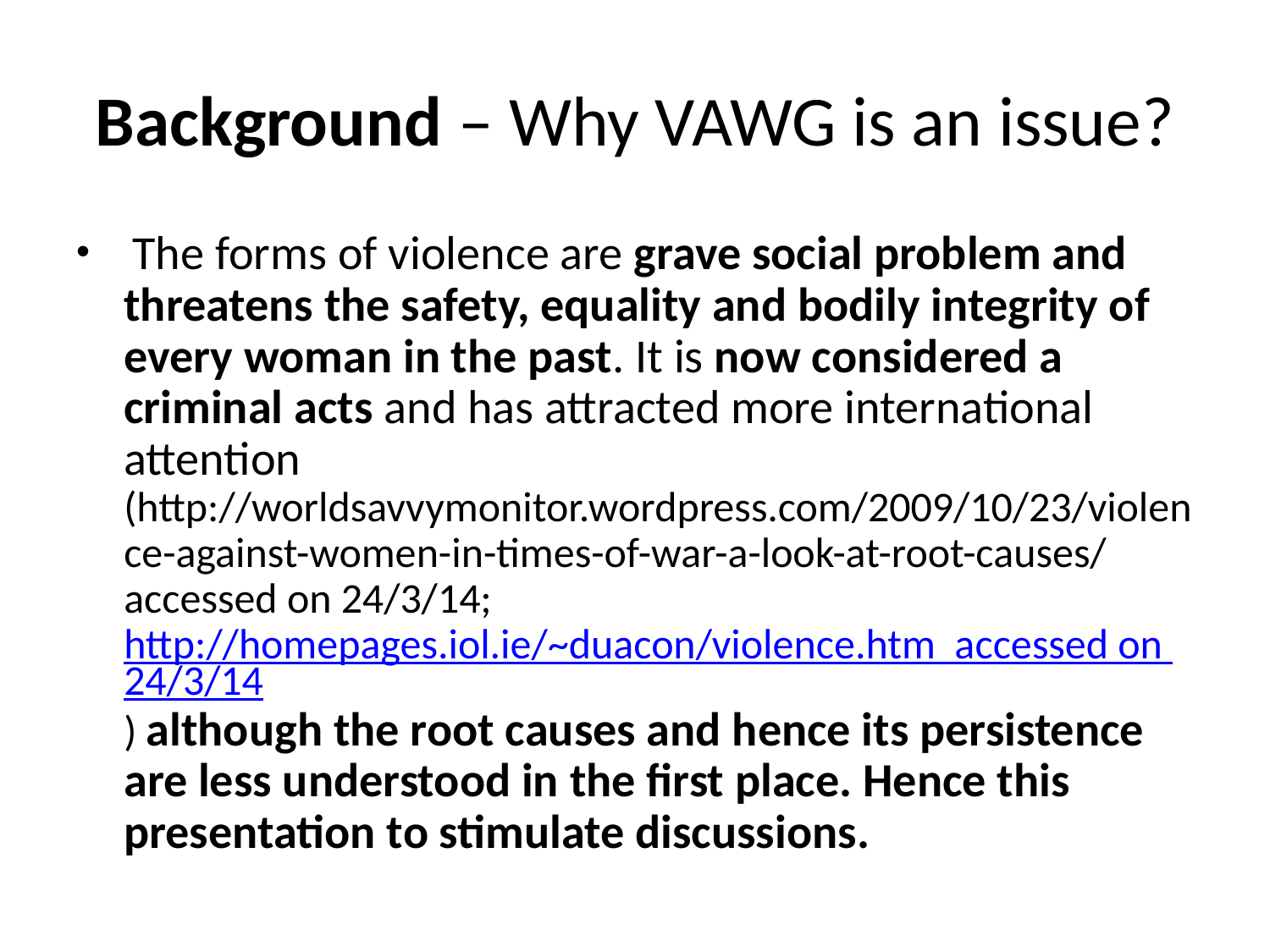

# Background – Why VAWG is an issue?
 The forms of violence are grave social problem and threatens the safety, equality and bodily integrity of every woman in the past. It is now considered a criminal acts and has attracted more international attention (http://worldsavvymonitor.wordpress.com/2009/10/23/violence-against-women-in-times-of-war-a-look-at-root-causes/  accessed on 24/3/14; http://homepages.iol.ie/~duacon/violence.htm  accessed on 24/3/14) although the root causes and hence its persistence are less understood in the first place. Hence this presentation to stimulate discussions.